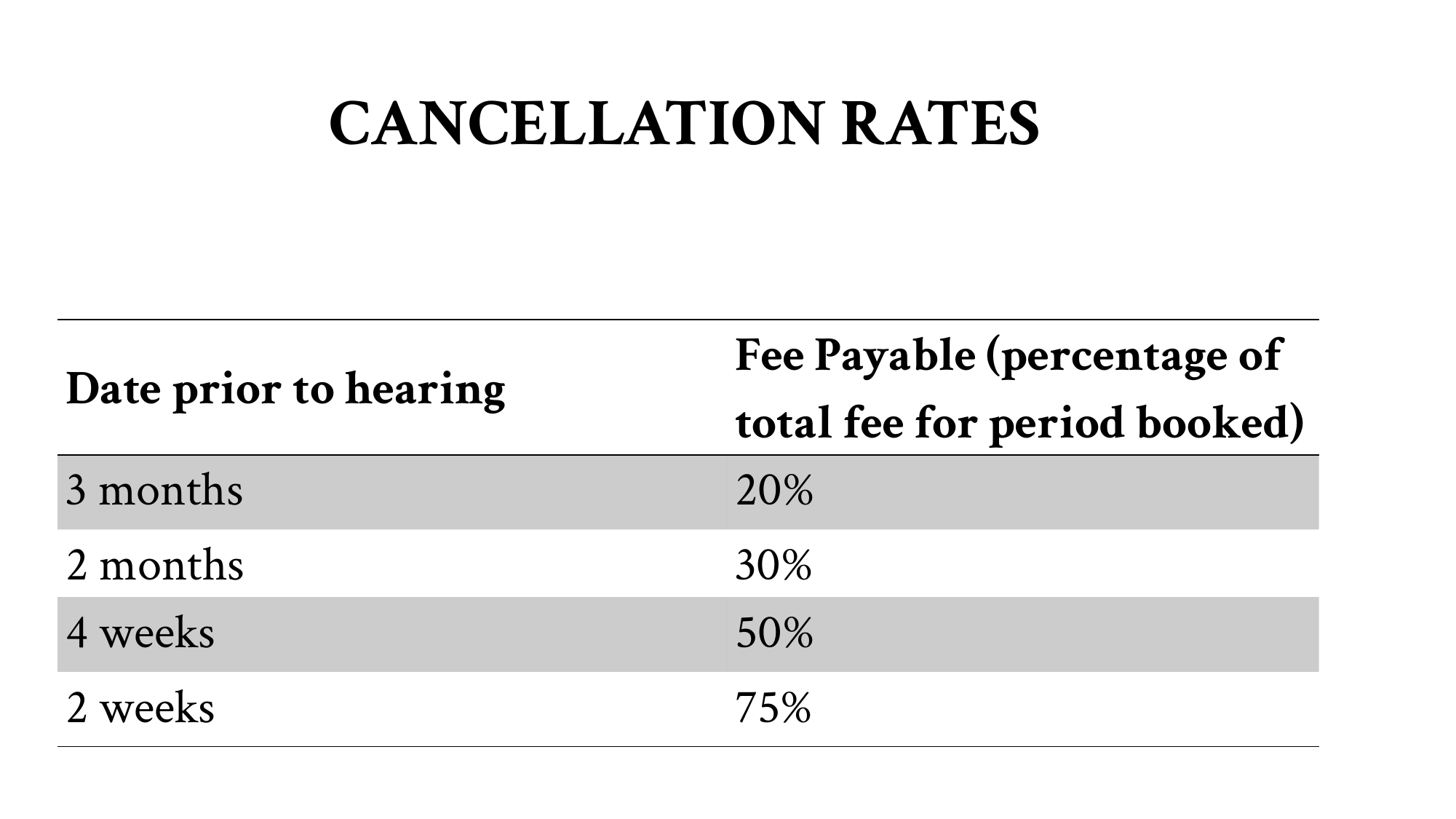

# CANCELLATION RATES
| Date prior to hearing | Fee Payable (percentage of total fee for period booked) |
| --- | --- |
| 3 months | 20% |
| 2 months | 30% |
| 4 weeks | 50% |
| 2 weeks | 75% |